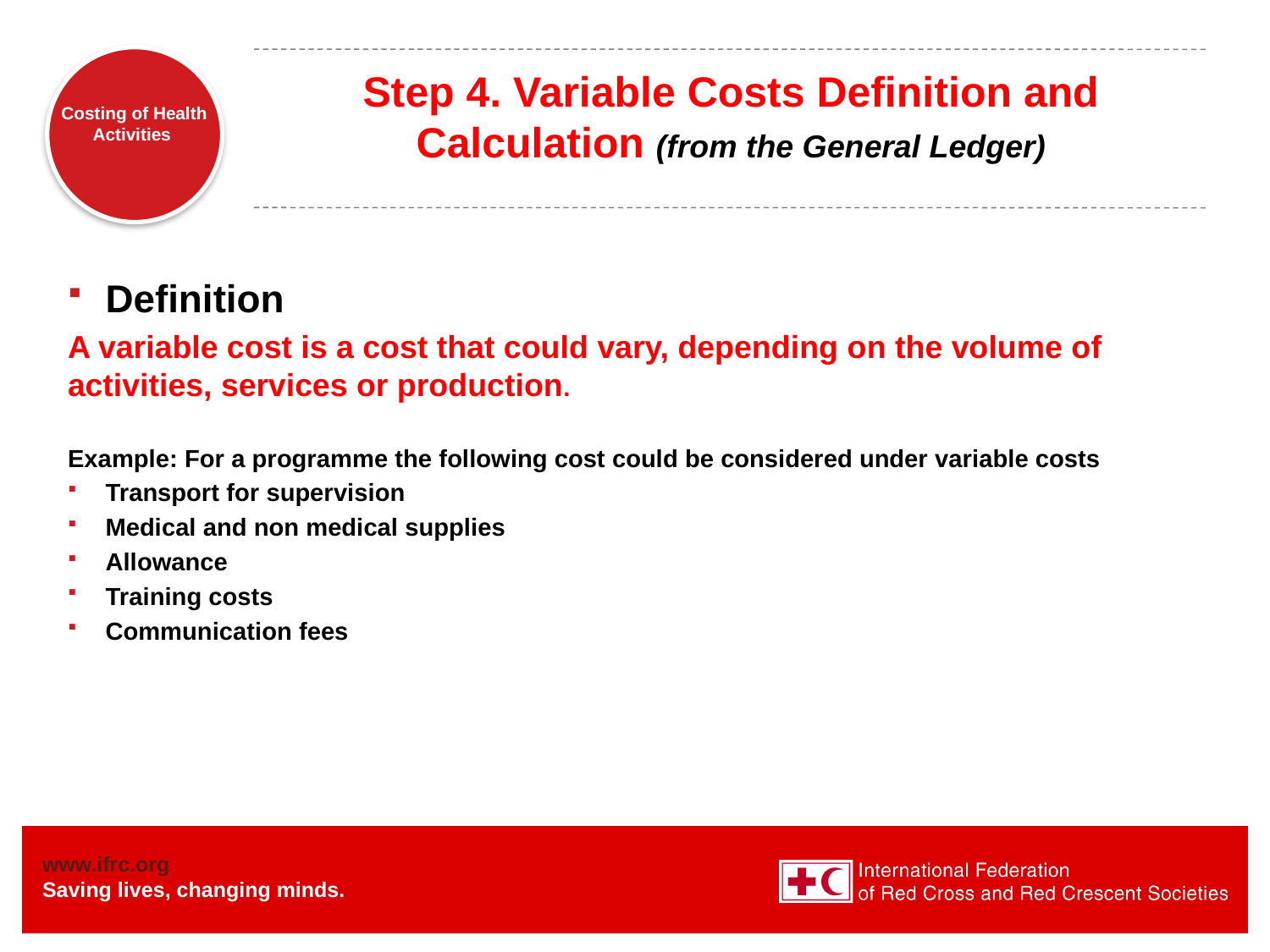

# Step 4. Variable Costs Definition and Calculation (from the General Ledger)

Definition
A variable cost is a cost that could vary, depending on the volume of activities, services or production.

Example: For a programme the following cost could be considered under variable costs
Transport for supervision
Medical and non medical supplies
Allowance
Training costs
Communication fees